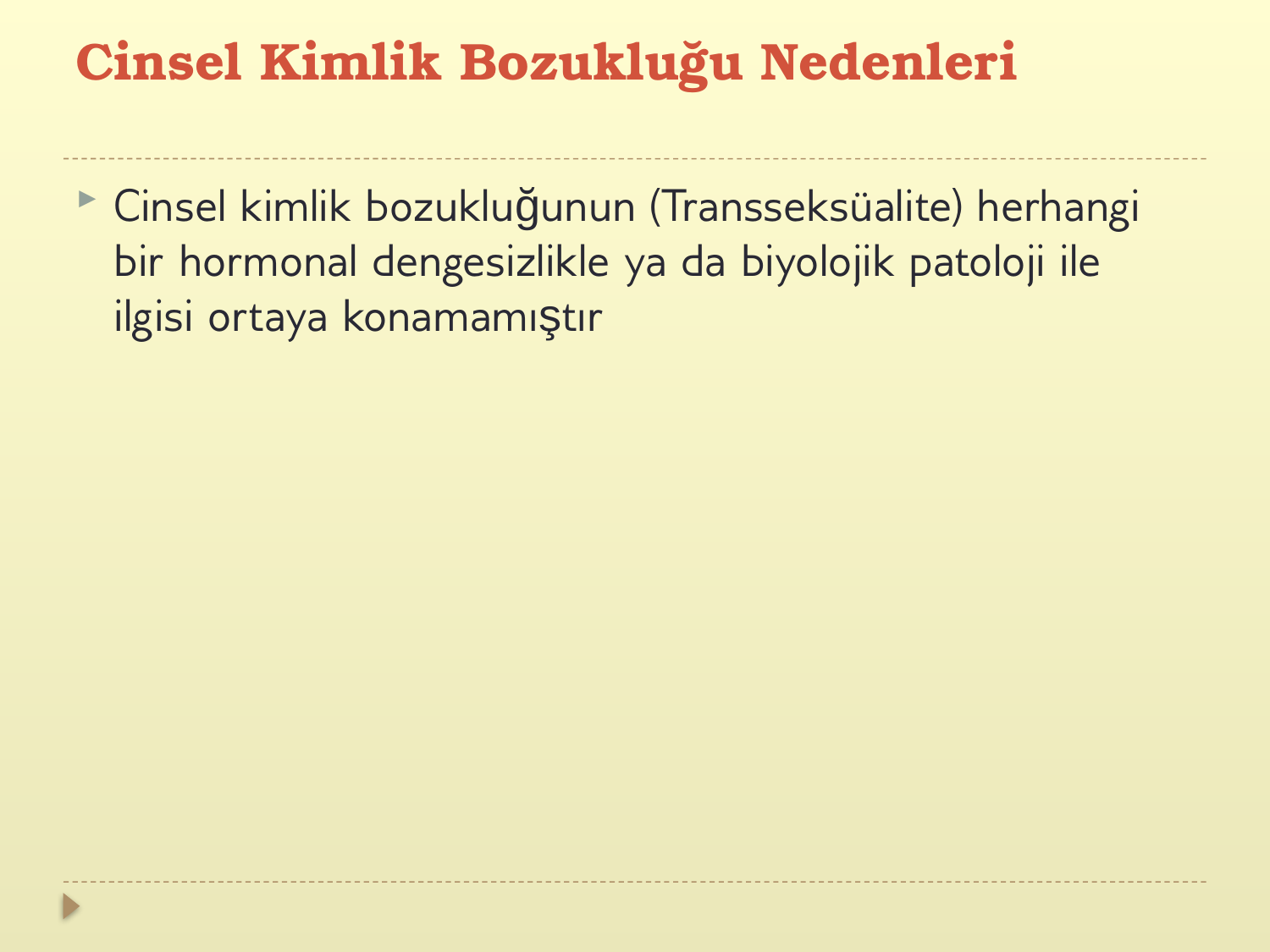

# Cinsel Kimlik Bozukluğu Nedenleri
Cinsel kimlik bozukluğunun (Transseksüalite) herhangi bir hormonal dengesizlikle ya da biyolojik patoloji ile ilgisi ortaya konamamıştır